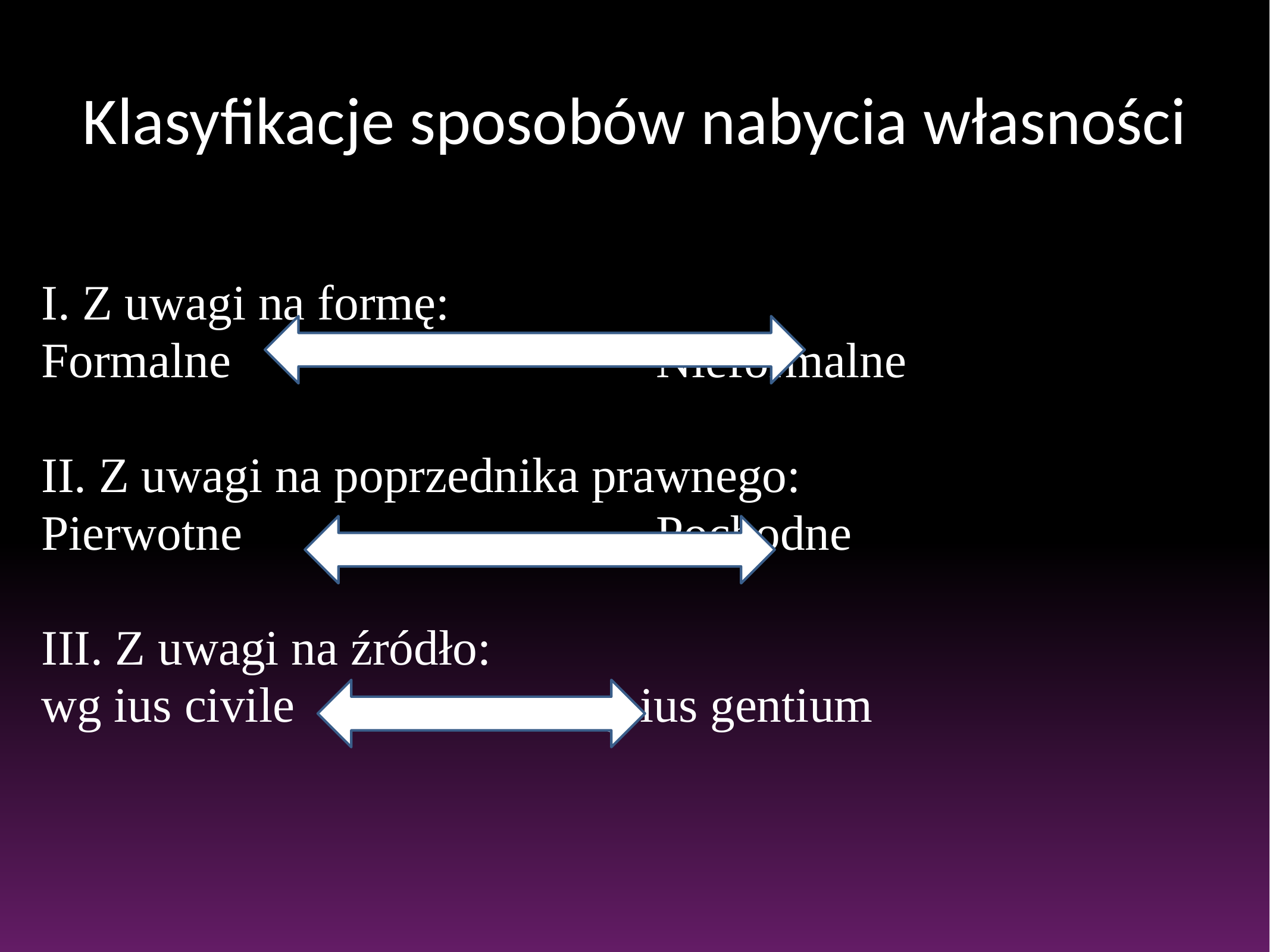

# Klasyfikacje sposobów nabycia własności

I. Z uwagi na formę:
Formalne					Nieformalne

II. Z uwagi na poprzednika prawnego:
Pierwotne					Pochodne

III. Z uwagi na źródło:
wg ius civile				wg ius gentium